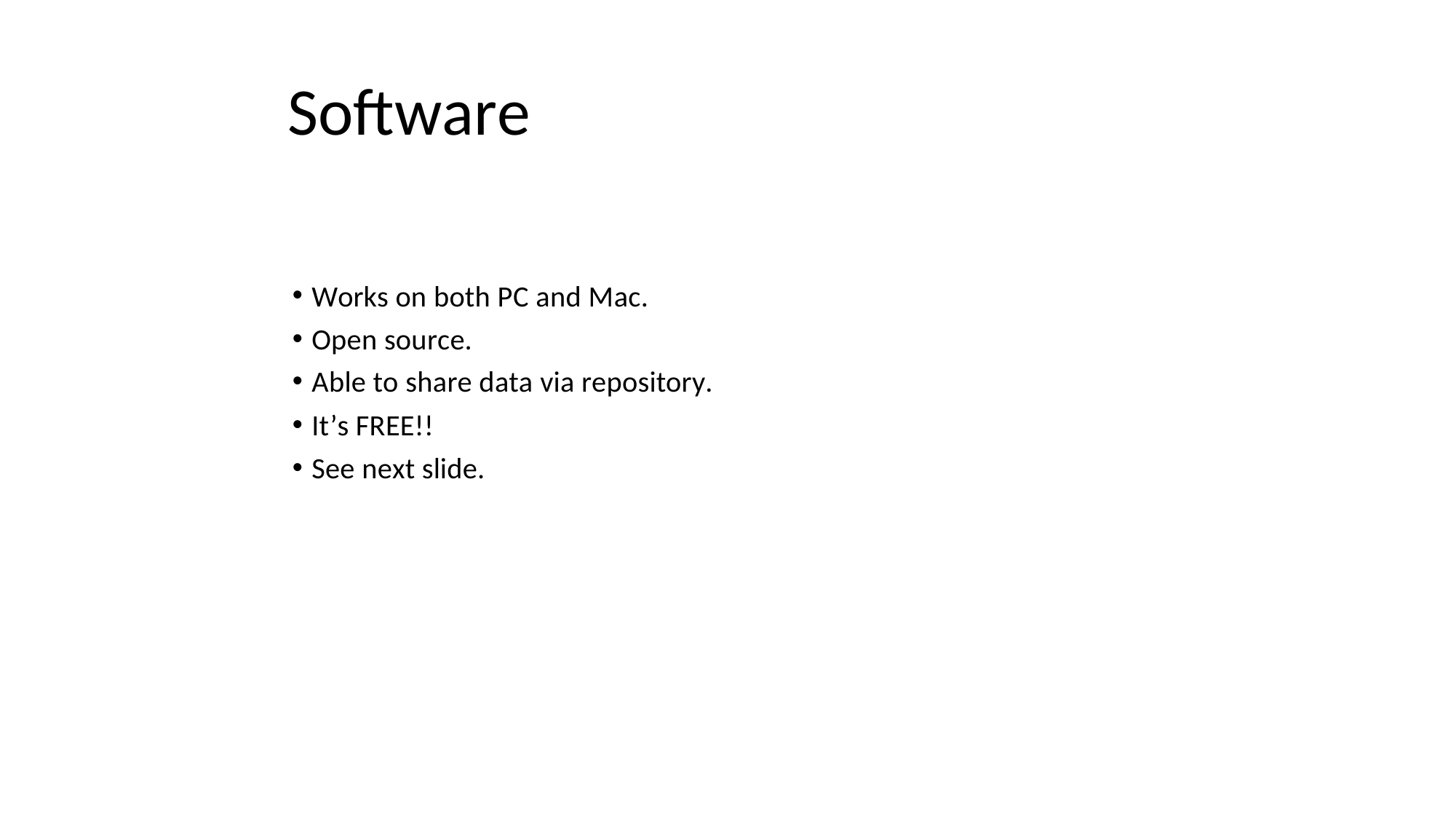

# Software
Works on both PC and Mac.
Open source.
Able to share data via repository.
It’s FREE!!
See next slide.